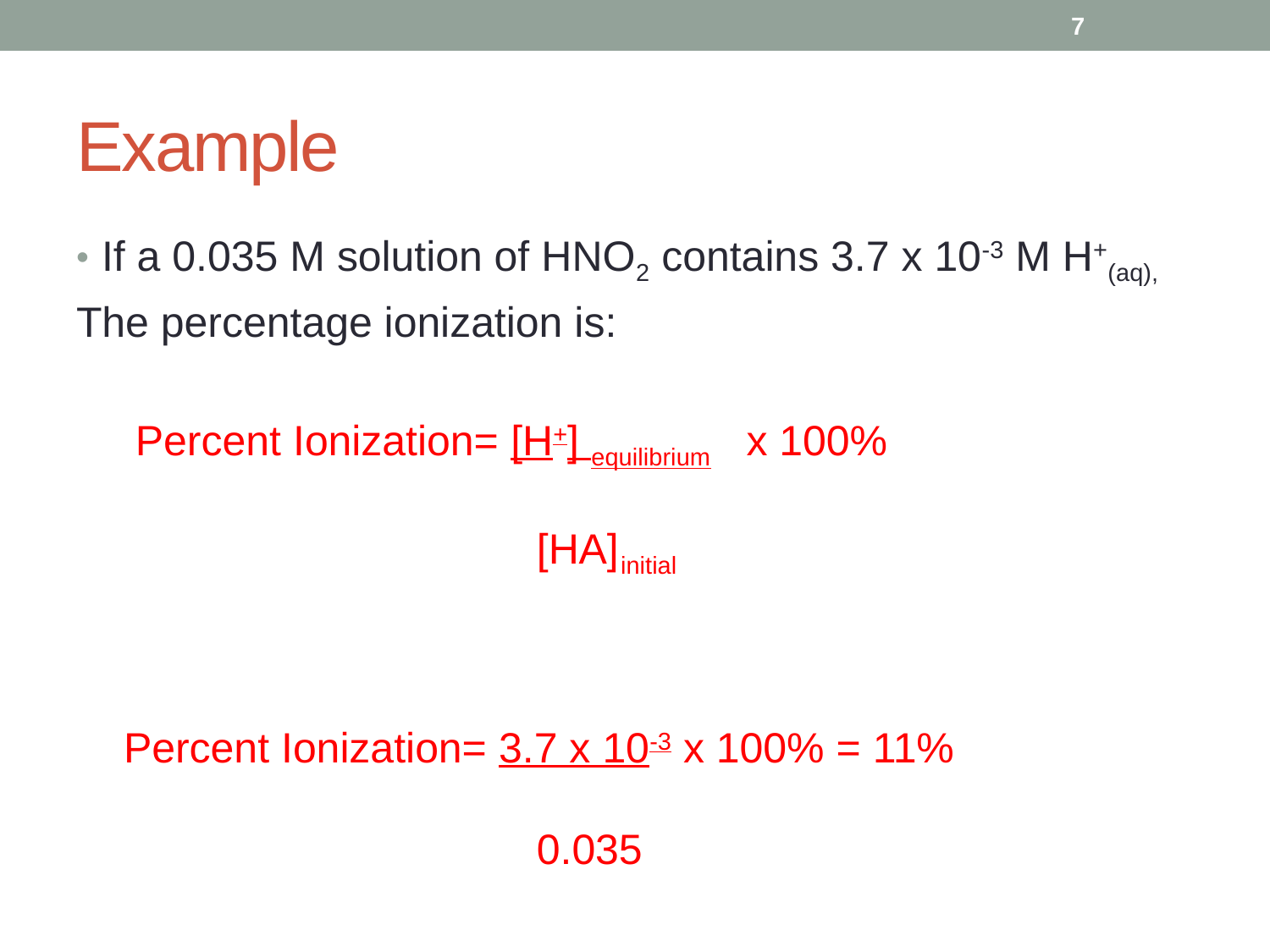

7
# Example
If a 0.035 M solution of HNO2 contains 3.7 x 10-3 M H+(aq),
The percentage ionization is:

     Percent Ionization= [H+] equilibrium   x 100%
                                       [HA]initial

    Percent Ionization= 3.7 x 10-3 x 100% = 11%
                                       0.035